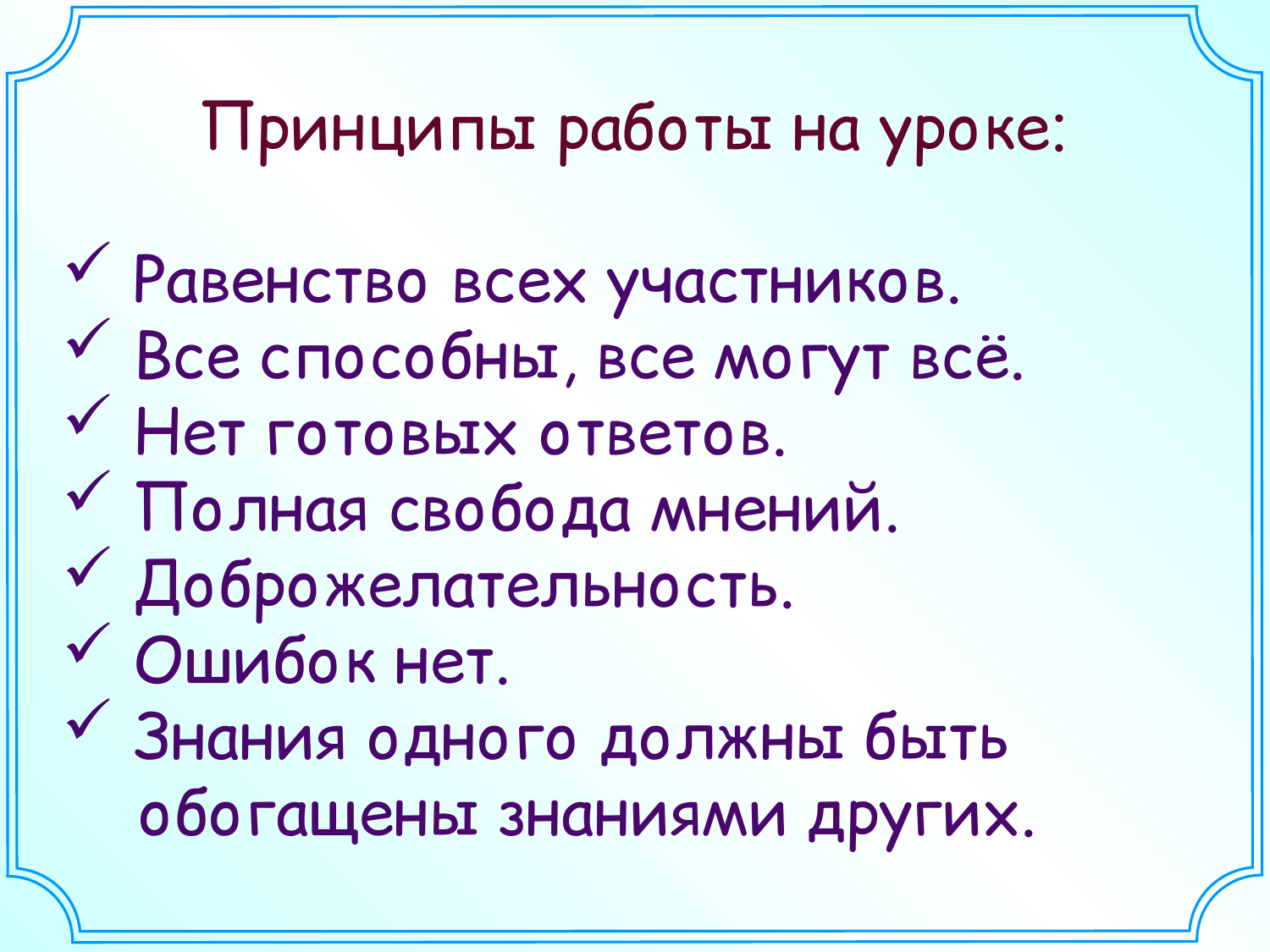

Принципы работы на уроке:

 Равенство всех участников.
 Все способны, все могут всё.
 Нет готовых ответов.
 Полная свобода мнений.
 Доброжелательность.
 Ошибок нет.
 Знания одного должны быть
    обогащены знаниями других.